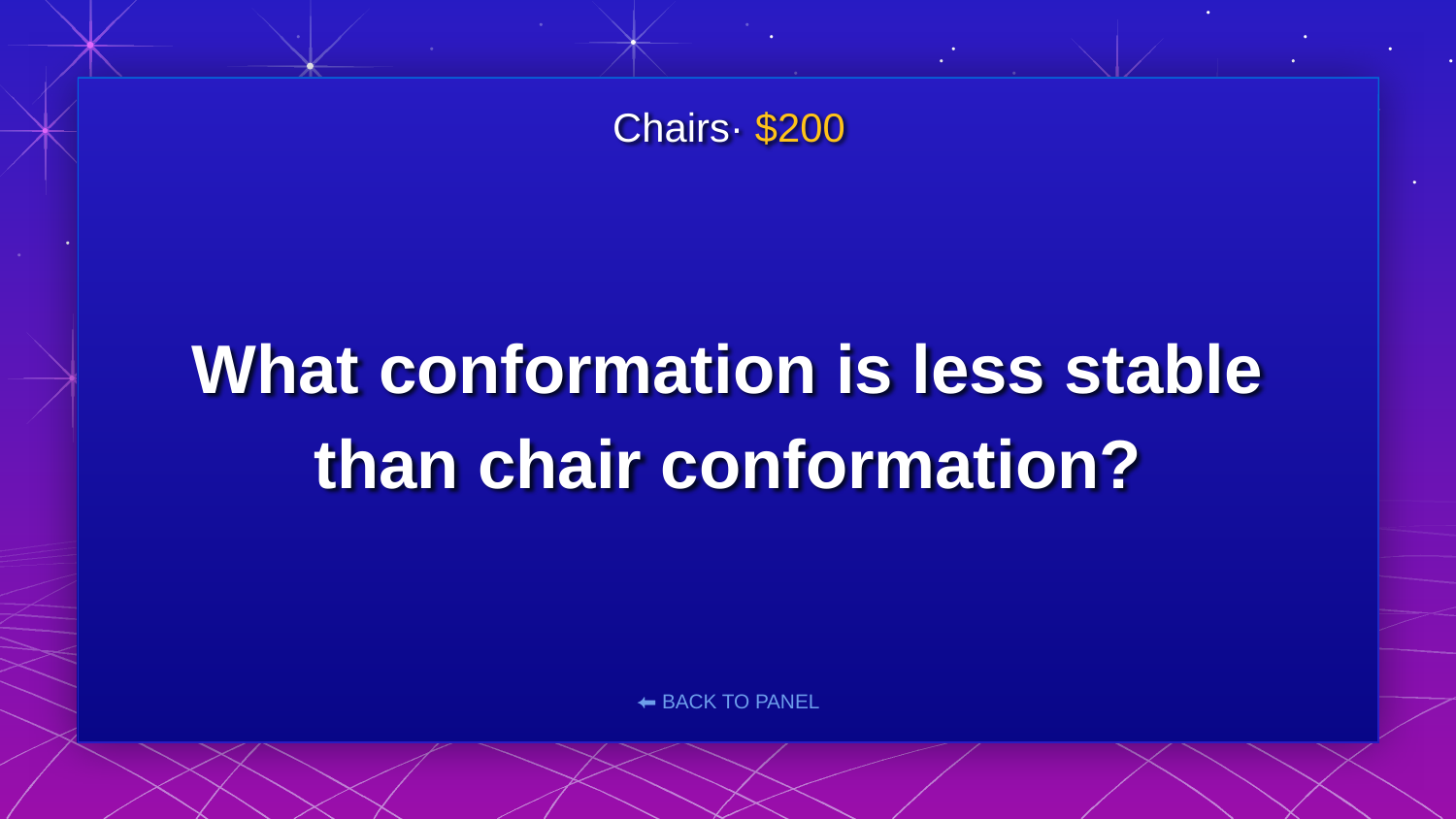

Chairs· $200
# What conformation is less stable than chair conformation?